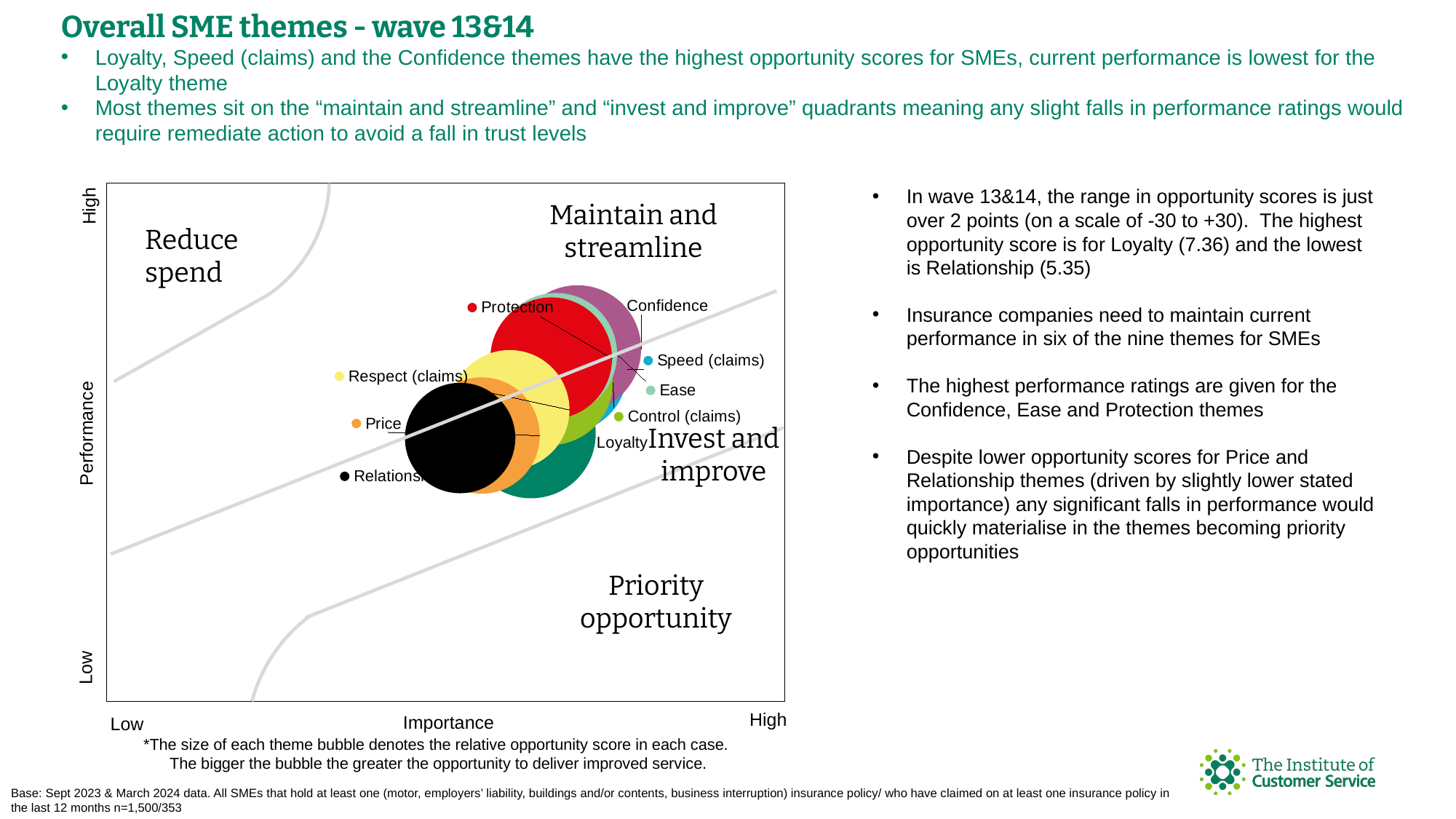

Overall SME themes - wave 13&14
Loyalty, Speed (claims) and the Confidence themes have the highest opportunity scores for SMEs, current performance is lowest for the Loyalty theme
Most themes sit on the “maintain and streamline” and “invest and improve” quadrants meaning any slight falls in performance ratings would require remediate action to avoid a fall in trust levels

High
Performance
Low
High
Importance
Low

### Chart

| Category | Loyalty | Speed (claims) | Confidence | Control (claims) | Ease | Protection | Respect (claims) | Price | Relationship |
|---|---|---|---|---|---|---|---|---|---|
In wave 13&14, the range in opportunity scores is just over 2 points (on a scale of -30 to +30).  The highest opportunity score is for Loyalty (7.36) and the lowest is Relationship (5.35)

Insurance companies need to maintain current performance in six of the nine themes for SMEs

The highest performance ratings are given for the Confidence, Ease and Protection themes

Despite lower opportunity scores for Price and Relationship themes (driven by slightly lower stated importance) any significant falls in performance would quickly materialise in the themes becoming priority opportunities

Maintain and streamline
Reduce spend
Invest and improve
Priority opportunity
*The size of each theme bubble denotes the relative opportunity score in each case.
The bigger the bubble the greater the opportunity to deliver improved service.
Base: Sept 2023 & March 2024 data. All SMEs that hold at least one (motor, employers’ liability, buildings and/or contents, business interruption) insurance policy/ who have claimed on at least one insurance policy in the last 12 months n=1,500/353